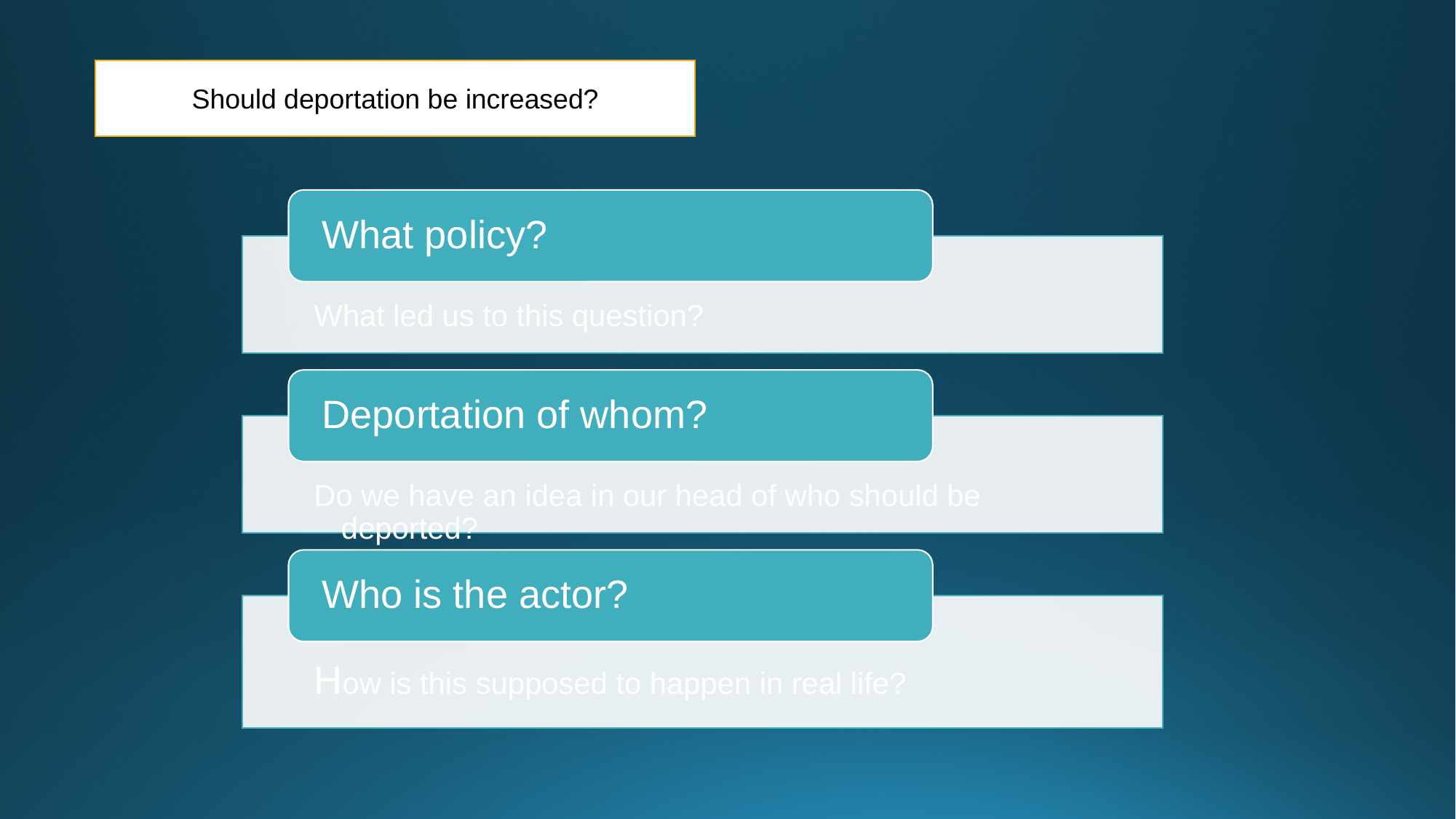

Should deportation be increased?
What led us to this question?
What policy?
Do we have an idea in our head of who should be deported?
Deportation of whom?
How is this supposed to happen in real life?
Who is the actor?